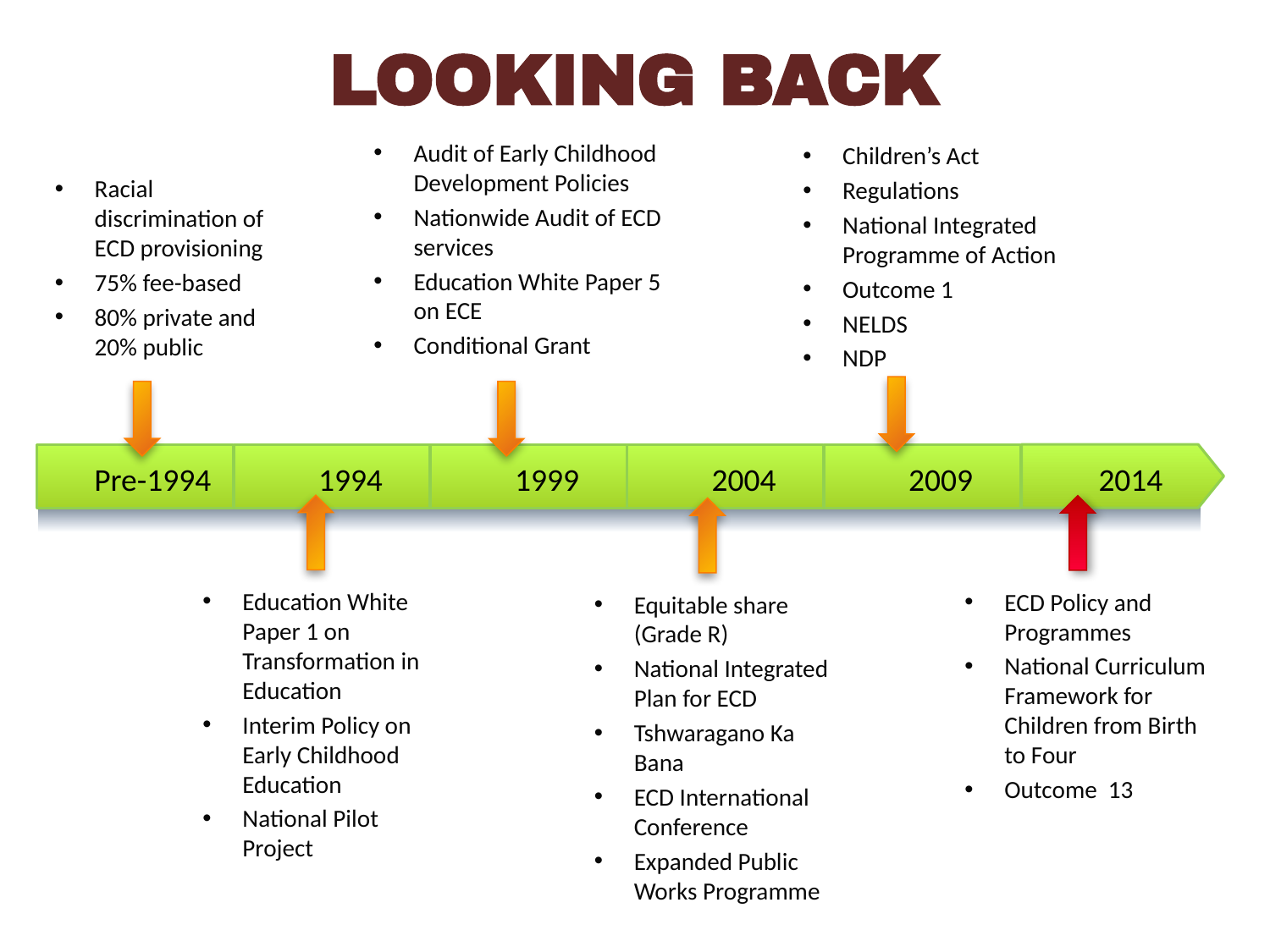

# LOOKING BACK
Audit of Early Childhood Development Policies
Nationwide Audit of ECD services
Education White Paper 5 on ECE
Conditional Grant
Children’s Act
Regulations
National Integrated Programme of Action
Outcome 1
NELDS
NDP
Racial discrimination of ECD provisioning
75% fee-based
80% private and 20% public

Pre-1994
1994
1999
2004
2009

2014

Education White Paper 1 on Transformation in Education
Interim Policy on Early Childhood Education
National Pilot Project
ECD Policy and Programmes
National Curriculum Framework for Children from Birth to Four
Outcome  13
Equitable share (Grade R)
National Integrated Plan for ECD
Tshwaragano Ka Bana
ECD International Conference
Expanded Public Works Programme